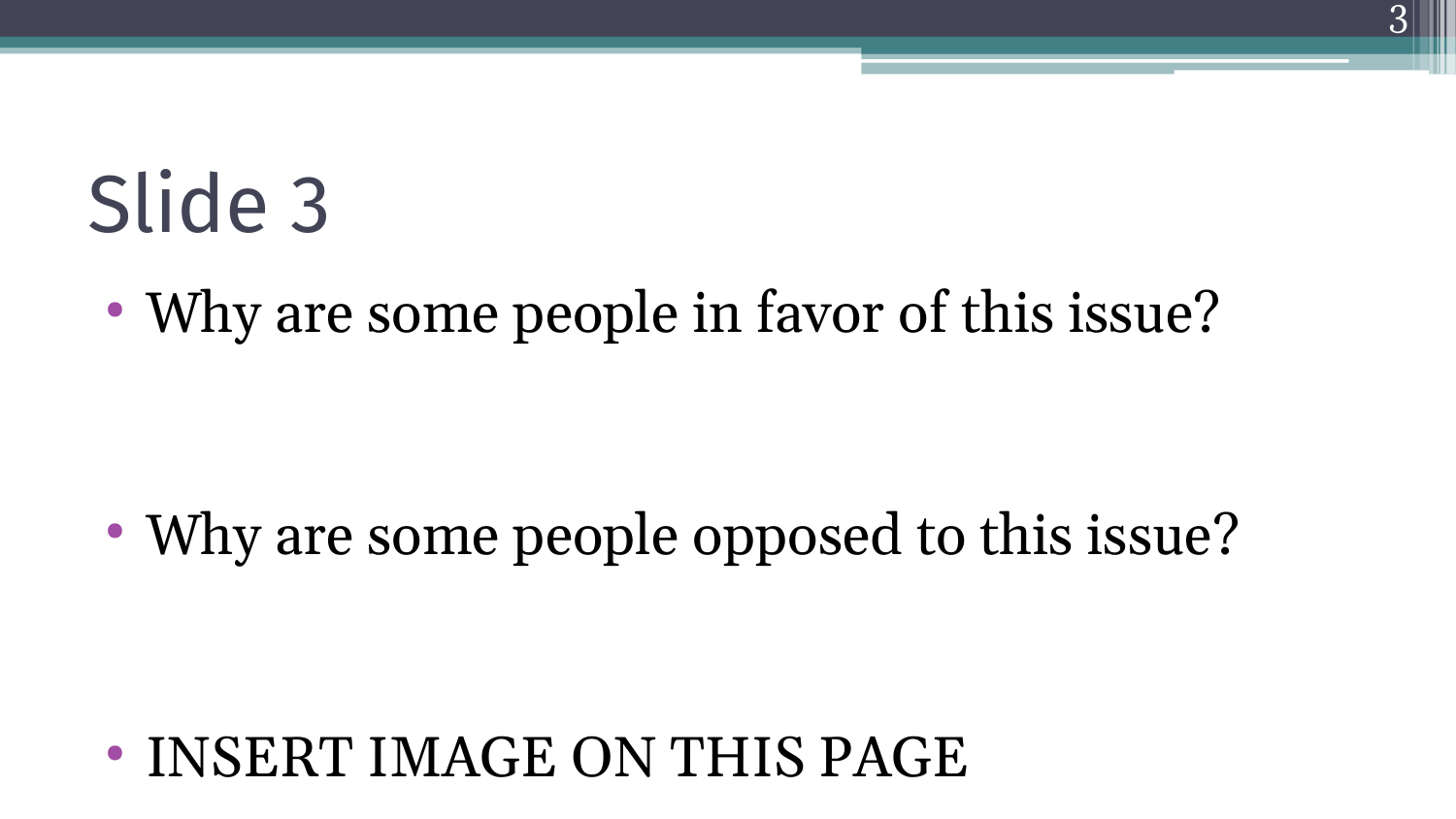

3
# Slide 3
Why are some people in favor of this issue?

Why are some people opposed to this issue?

INSERT IMAGE ON THIS PAGE